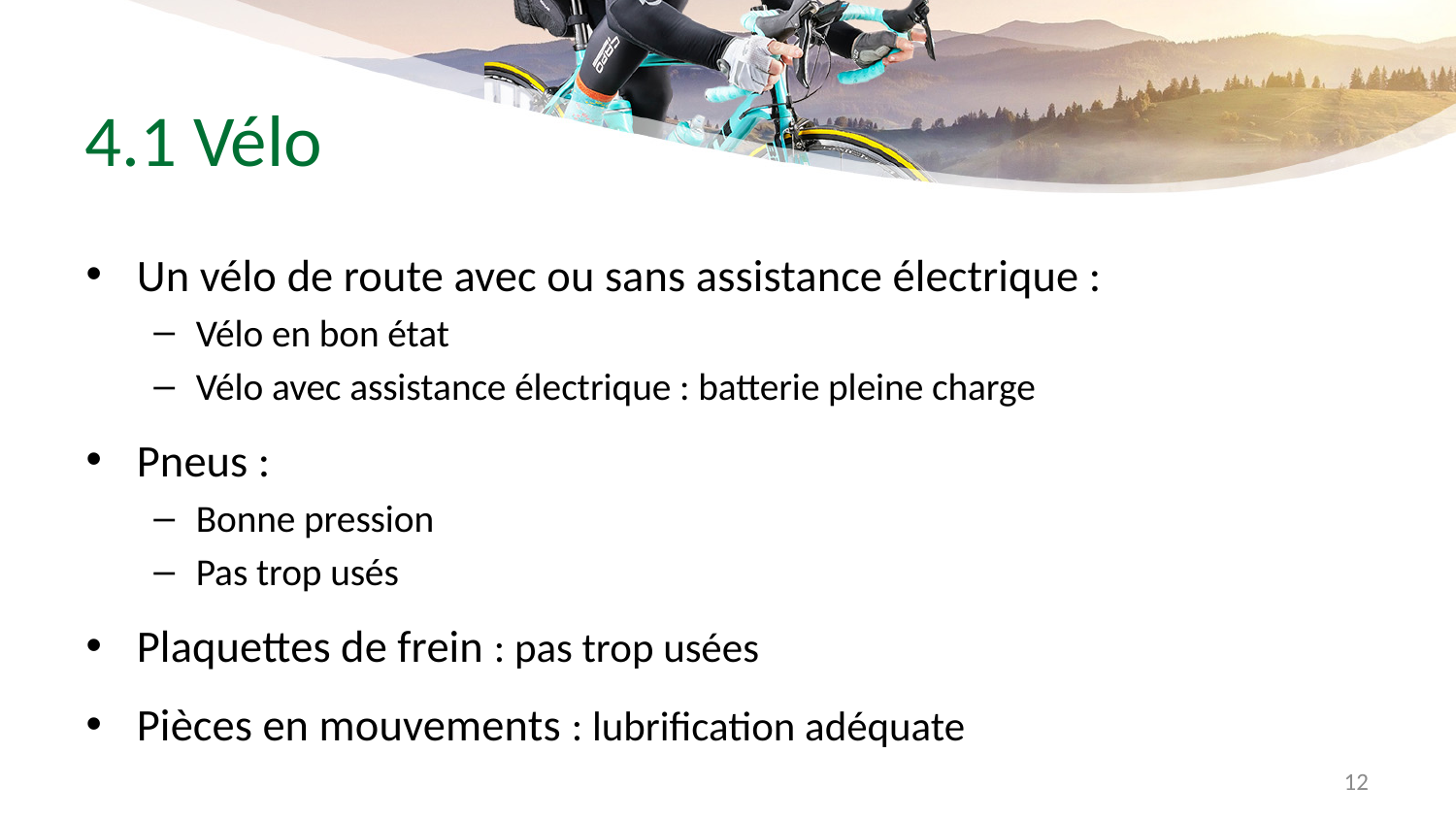

# 4.1 Vélo
Un vélo de route avec ou sans assistance électrique :
Vélo en bon état
Vélo avec assistance électrique : batterie pleine charge
Pneus :
Bonne pression
Pas trop usés
Plaquettes de frein : pas trop usées
Pièces en mouvements : lubrification adéquate

12